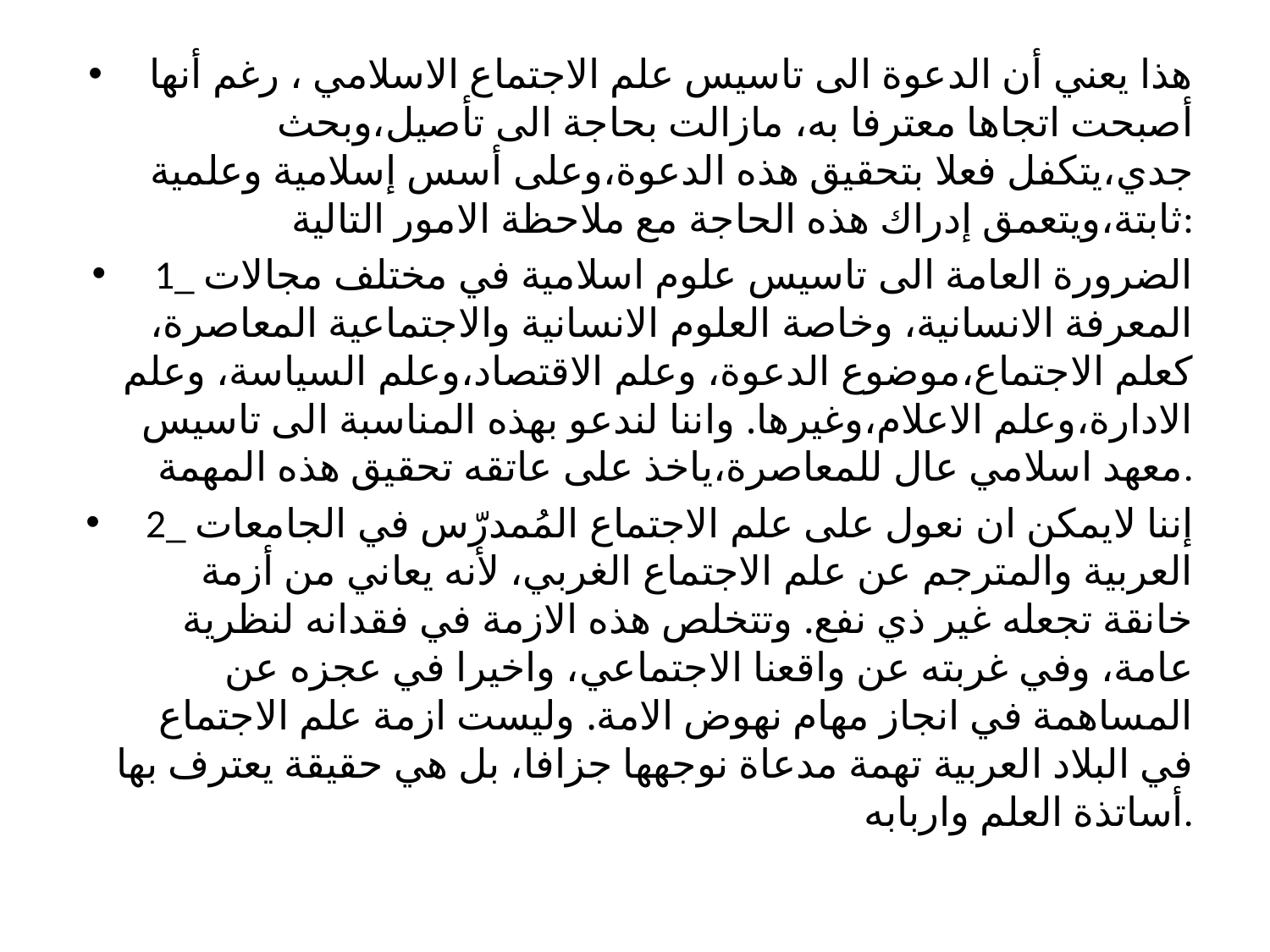

هذا يعني أن الدعوة الى تاسيس علم الاجتماع الاسلامي ، رغم أنها أصبحت اتجاها معترفا به، مازالت بحاجة الى تأصيل،وبحث جدي،يتكفل فعلا بتحقيق هذه الدعوة،وعلى أسس إسلامية وعلمية ثابتة،ويتعمق إدراك هذه الحاجة مع ملاحظة الامور التالية:
1_ الضرورة العامة الى تاسيس علوم اسلامية في مختلف مجالات المعرفة الانسانية، وخاصة العلوم الانسانية والاجتماعية المعاصرة، كعلم الاجتماع،موضوع الدعوة، وعلم الاقتصاد،وعلم السياسة، وعلم الادارة،وعلم الاعلام،وغيرها. واننا لندعو بهذه المناسبة الى تاسيس معهد اسلامي عال للمعاصرة،ياخذ على عاتقه تحقيق هذه المهمة.
2_ إننا لايمكن ان نعول على علم الاجتماع المُمدرّس في الجامعات العربية والمترجم عن علم الاجتماع الغربي، لأنه يعاني من أزمة خانقة تجعله غير ذي نفع. وتتخلص هذه الازمة في فقدانه لنظرية عامة، وفي غربته عن واقعنا الاجتماعي، واخيرا في عجزه عن المساهمة في انجاز مهام نهوض الامة. وليست ازمة علم الاجتماع في البلاد العربية تهمة مدعاة نوجهها جزافا، بل هي حقيقة يعترف بها أساتذة العلم واربابه.